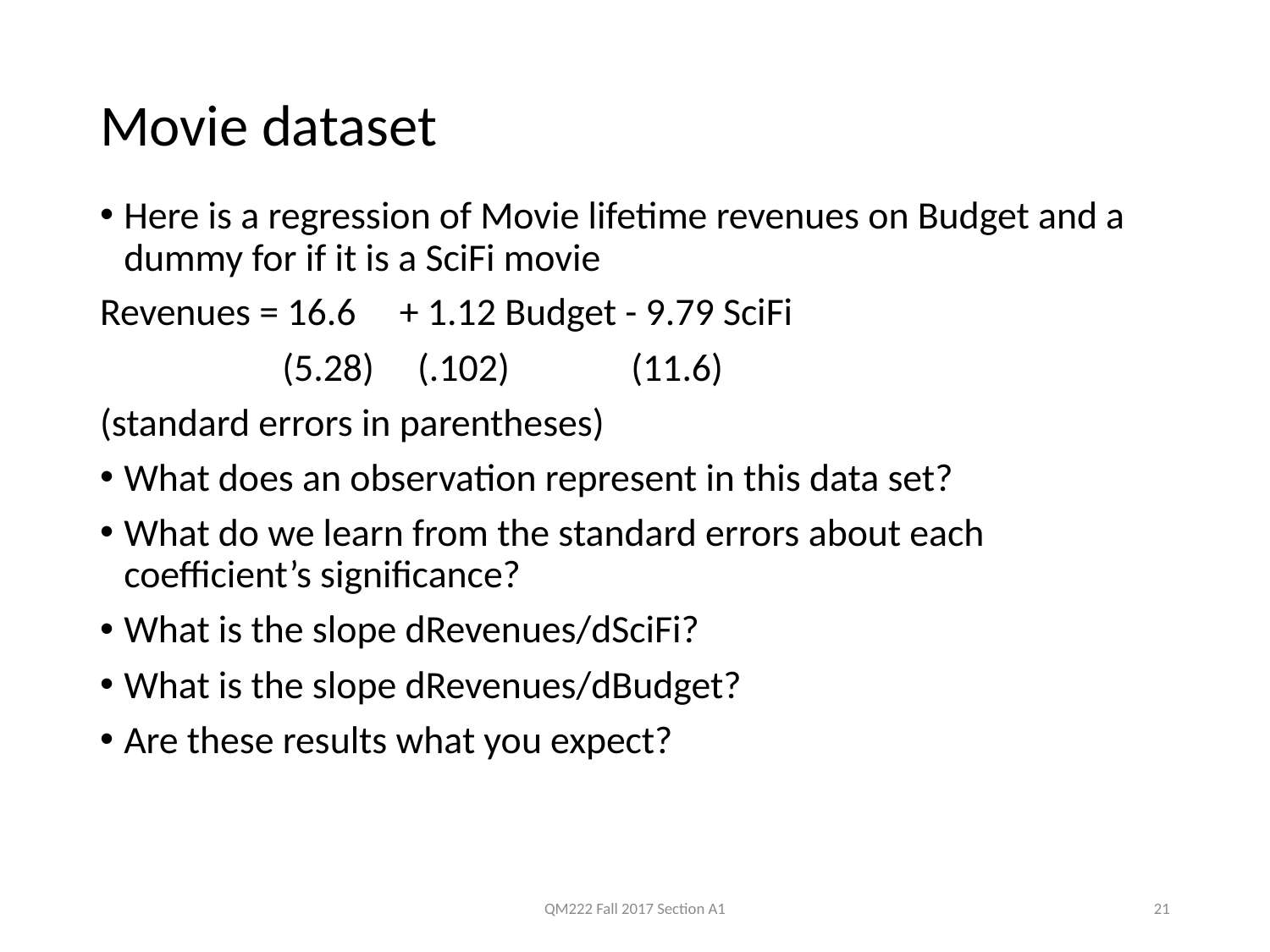

# Movie dataset
Here is a regression of Movie lifetime revenues on Budget and a dummy for if it is a SciFi movie
Revenues = 16.6     + 1.12 Budget - 9.79 SciFi
                     (5.28)     (.102)              (11.6)
(standard errors in parentheses)
What does an observation represent in this data set?
What do we learn from the standard errors about each coefficient’s significance?
What is the slope dRevenues/dSciFi?
What is the slope dRevenues/dBudget?
Are these results what you expect?

QM222 Fall 2017 Section A1
21